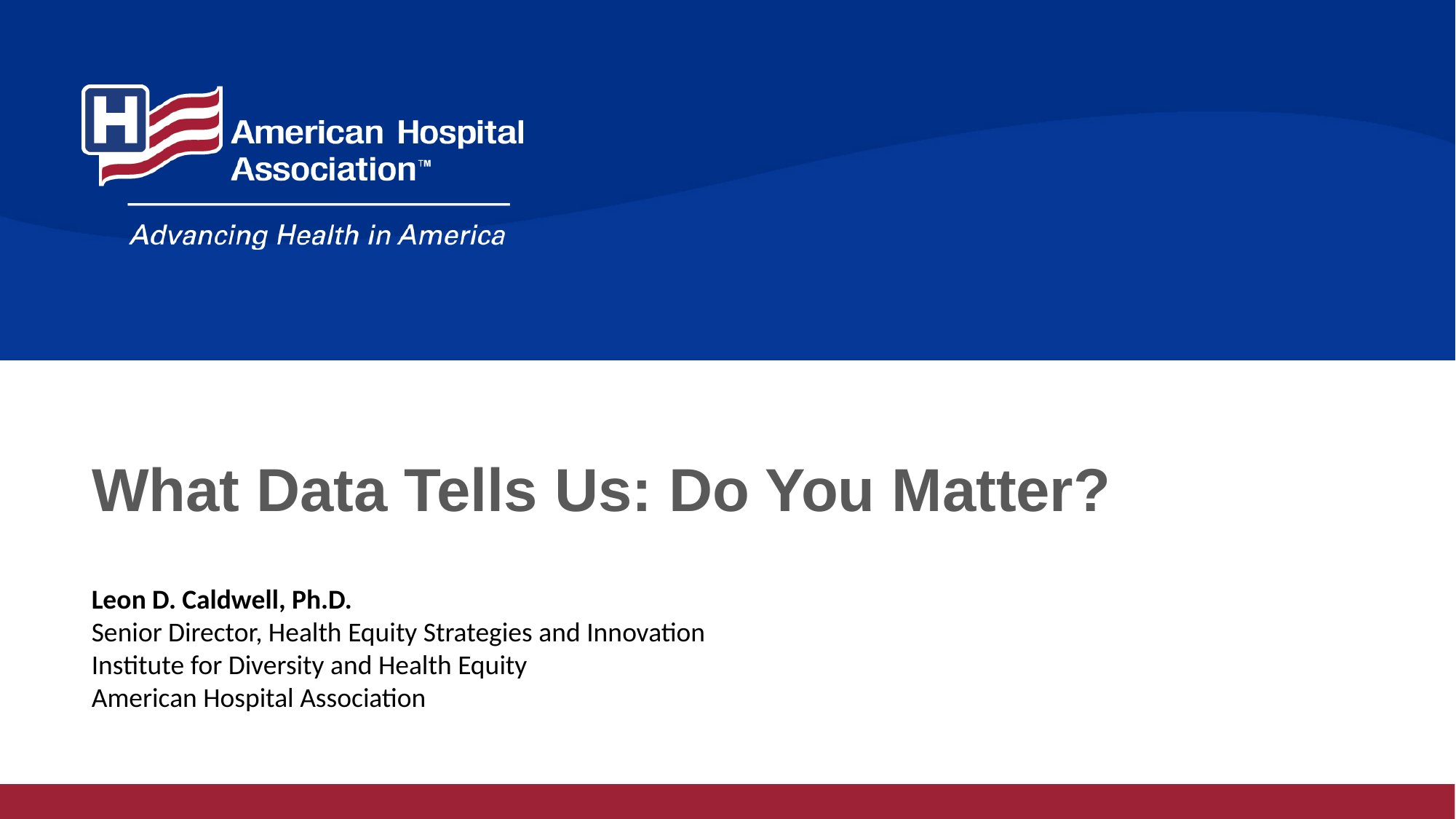

# What Data Tells Us: Do You Matter?

Leon D. Caldwell, Ph.D.
Senior Director, Health Equity Strategies and Innovation
Institute for Diversity and Health Equity
American Hospital Association